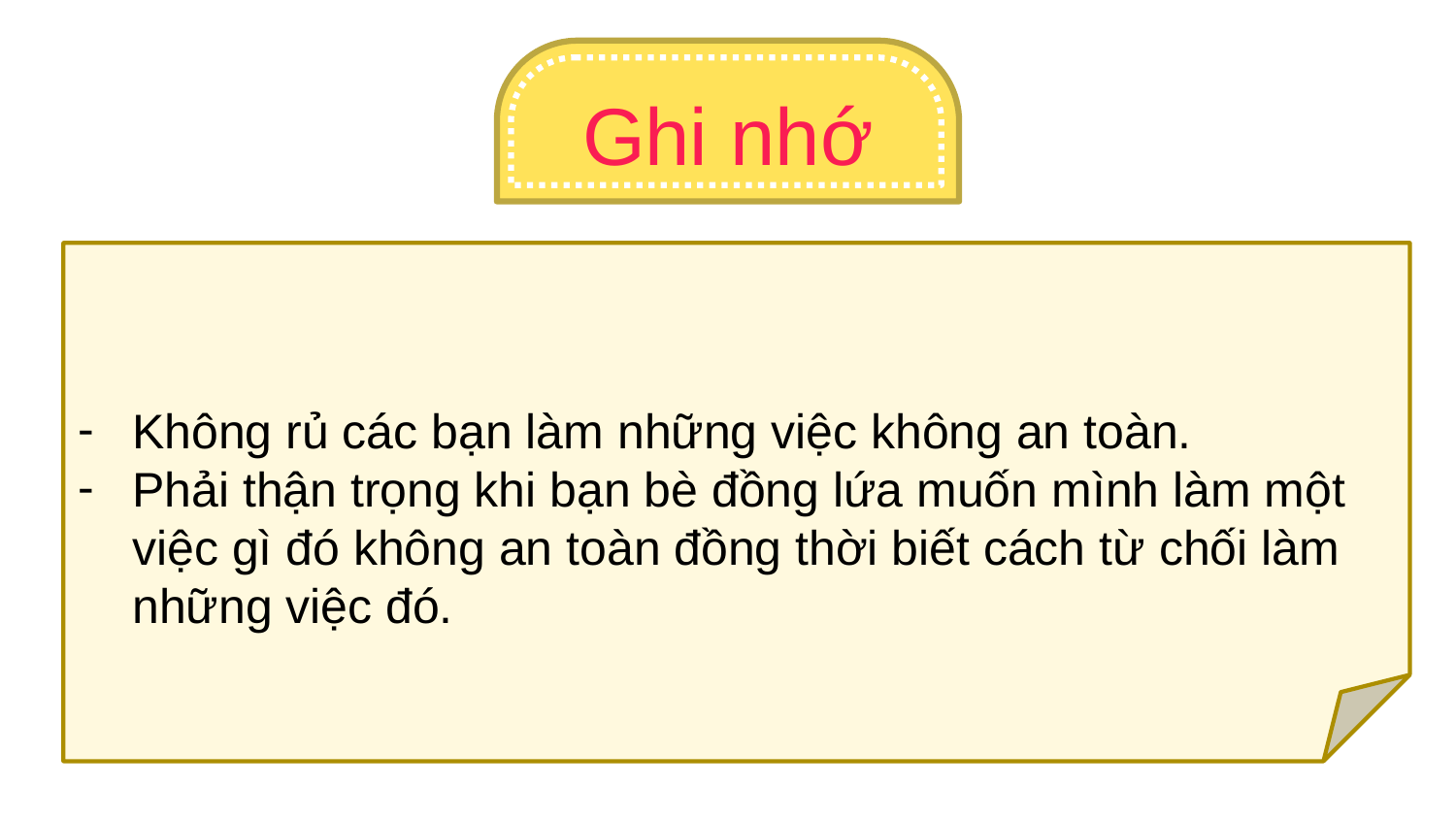

Ghi nhớ

Không rủ các bạn làm những việc không an toàn.
Phải thận trọng khi bạn bè đồng lứa muốn mình làm một việc gì đó không an toàn đồng thời biết cách từ chối làm những việc đó.